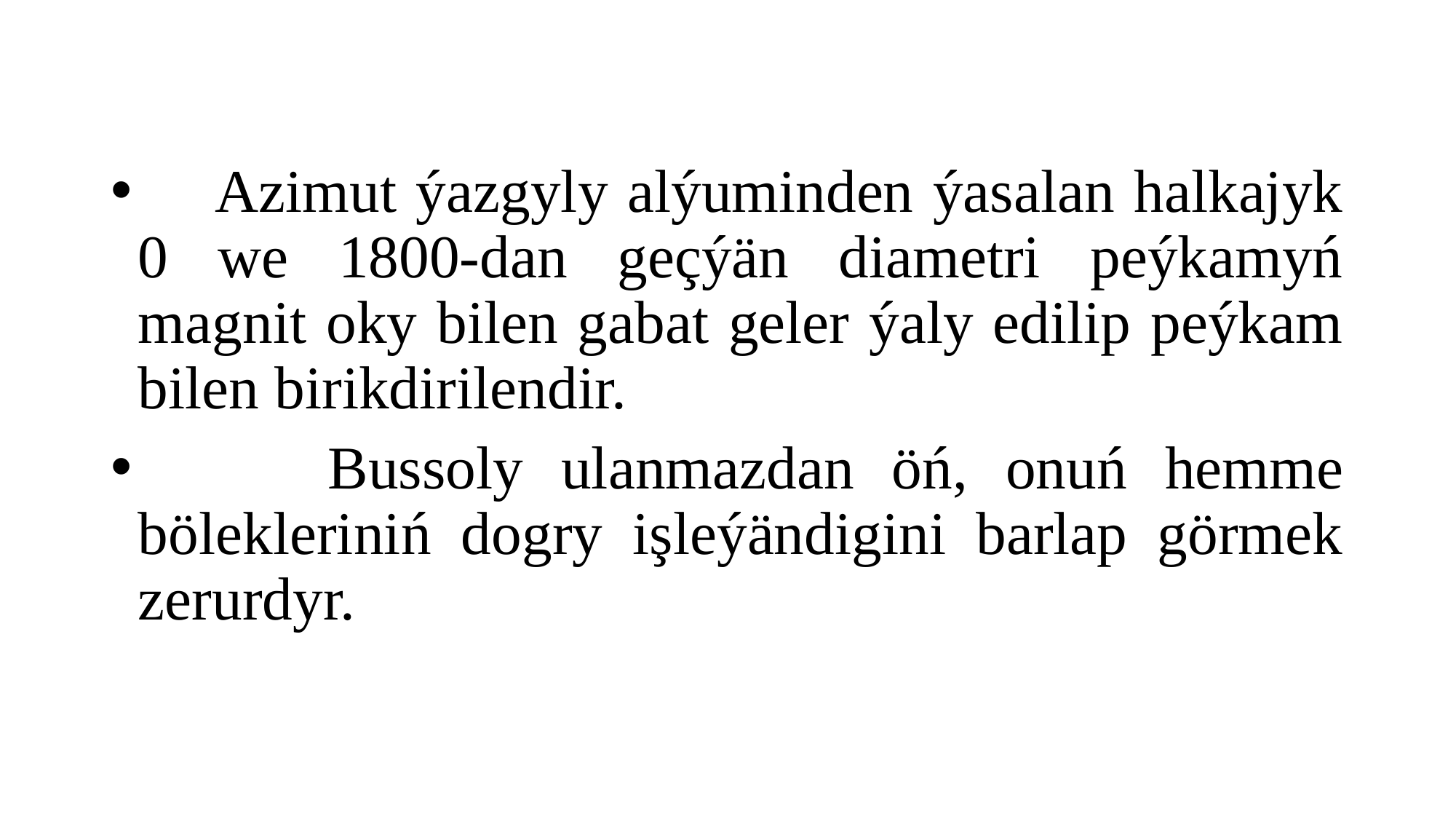

#
    Azimut ýazgyly alýuminden ýasalan halkajyk 0 we 1800-dan geçýän diametri peýkamyń magnit oky bilen gabat geler ýaly edilip peýkam bilen birikdirilendir.
     Bussoly ulanmazdan öń, onuń hemme bölekleriniń dogry işleýändigini barlap görmek zerurdyr.